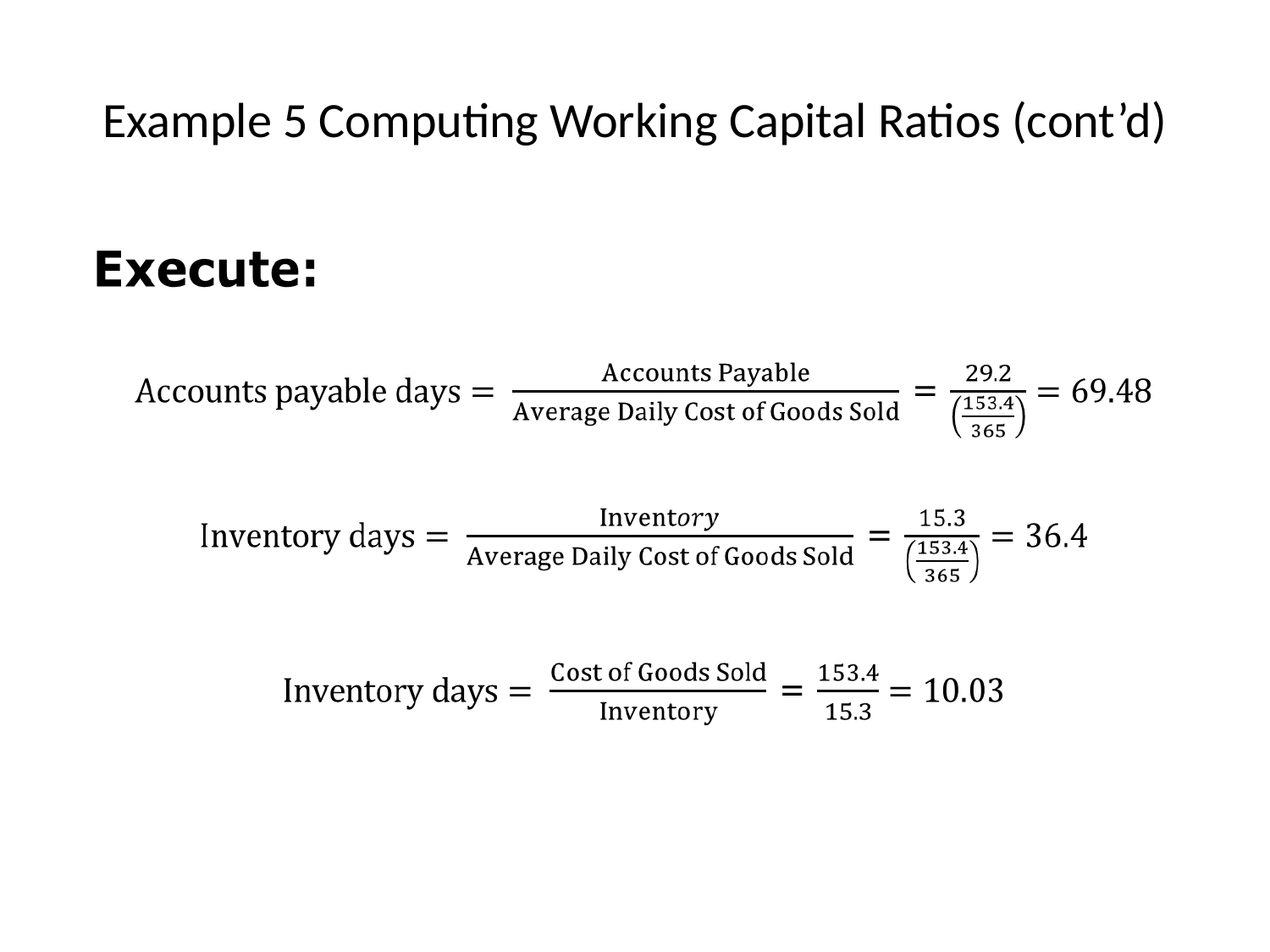

# Example 5 Computing Working Capital Ratios (cont’d)